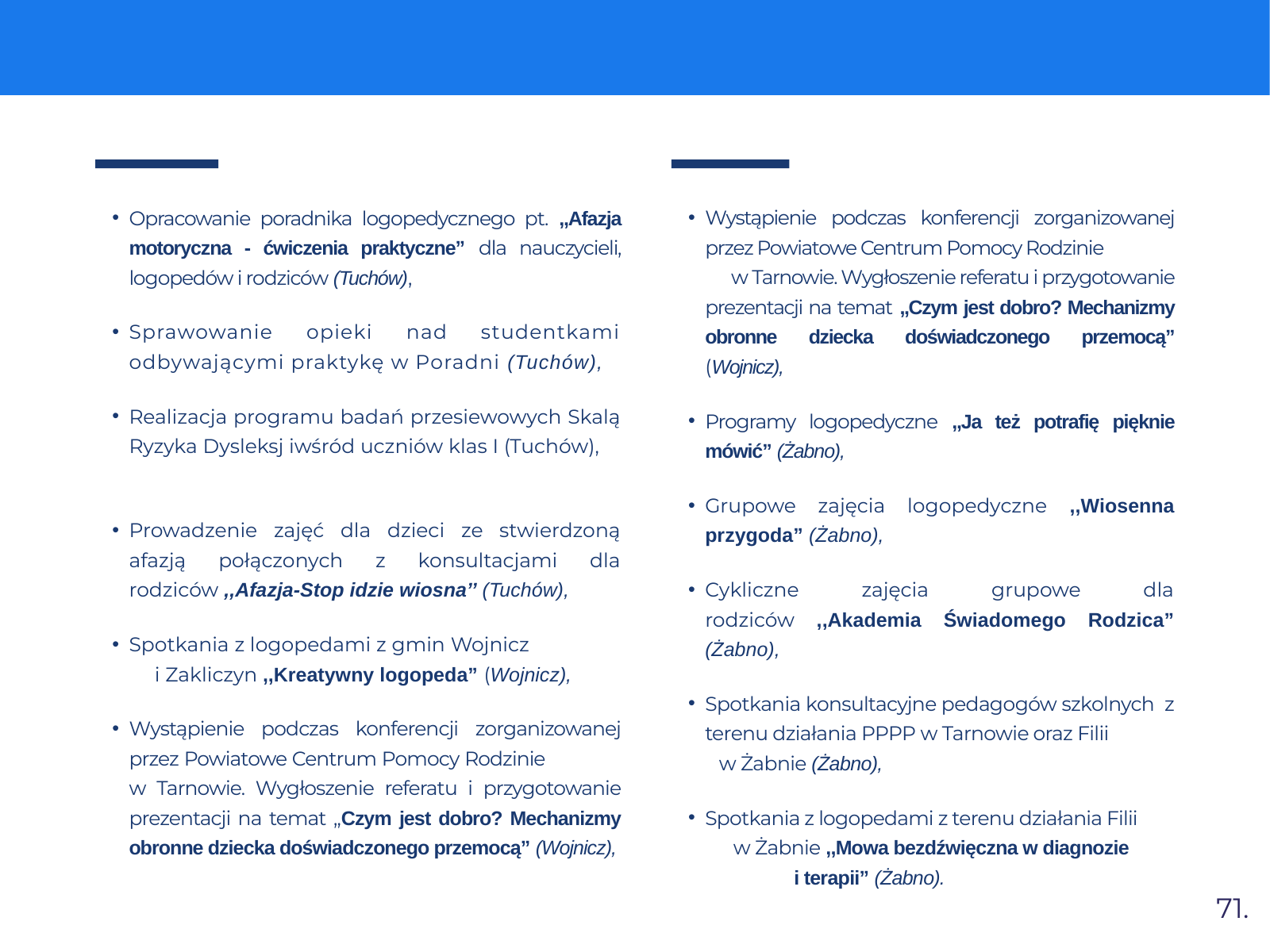

Opracowanie poradnika logopedycznego pt. ,,Afazja motoryczna - ćwiczenia praktyczne” dla nauczycieli, logopedów i rodziców (Tuchów),

Sprawowanie opieki nad studentkami odbywającymi praktykę w Poradni (Tuchów),

Realizacja programu badań przesiewowych Skalą Ryzyka Dysleksj iwśród uczniów klas I (Tuchów),

Prowadzenie zajęć dla dzieci ze stwierdzoną afazją połączonych z konsultacjami dla rodziców ,,Afazja-Stop idzie wiosna’’ (Tuchów),

Spotkania z logopedami z gmin Wojnicz                       i Zakliczyn ,,Kreatywny logopeda” (Wojnicz),

Wystąpienie podczas konferencji zorganizowanej przez Powiatowe Centrum Pomocy Rodzinie               w Tarnowie. Wygłoszenie referatu i przygotowanie prezentacji na temat ,,Czym jest dobro? Mechanizmy obronne dziecka doświadczonego przemocą” (Wojnicz),

Wystąpienie podczas konferencji zorganizowanej przez Powiatowe Centrum Pomocy Rodzinie                        w Tarnowie. Wygłoszenie referatu i przygotowanie prezentacji na temat ,,Czym jest dobro? Mechanizmy obronne dziecka doświadczonego przemocą” (Wojnicz),

Programy logopedyczne ,,Ja też potrafię pięknie mówić” (Żabno),

Grupowe zajęcia logopedyczne ,,Wiosenna przygoda” (Żabno),

Cykliczne zajęcia grupowe dla rodziców ,,Akademia Świadomego Rodzica” (Żabno),

Spotkania konsultacyjne pedagogów szkolnych  z terenu działania PPPP w Tarnowie oraz Filii                  w Żabnie (Żabno),

Spotkania z logopedami z terenu działania Filii               w Żabnie ,,Mowa bezdźwięczna w diagnozie                            i terapii” (Żabno).
71.